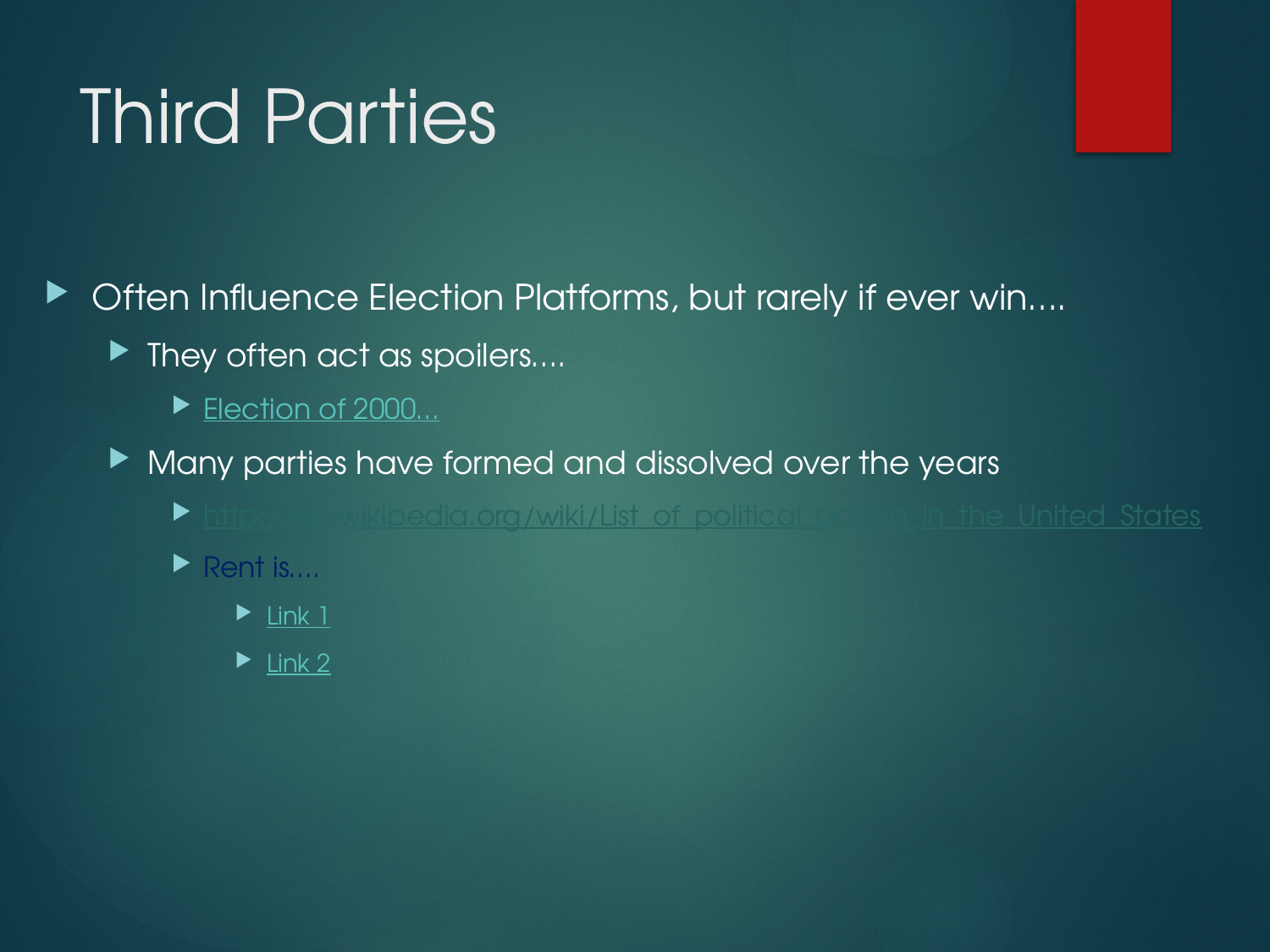

# Third Parties
Often Influence Election Platforms, but rarely if ever win….
They often act as spoilers….
Election of 2000…
Many parties have formed and dissolved over the years
http://en.wikipedia.org/wiki/List_of_political_parties_in_the_United_States
Rent is….
Link 1
Link 2